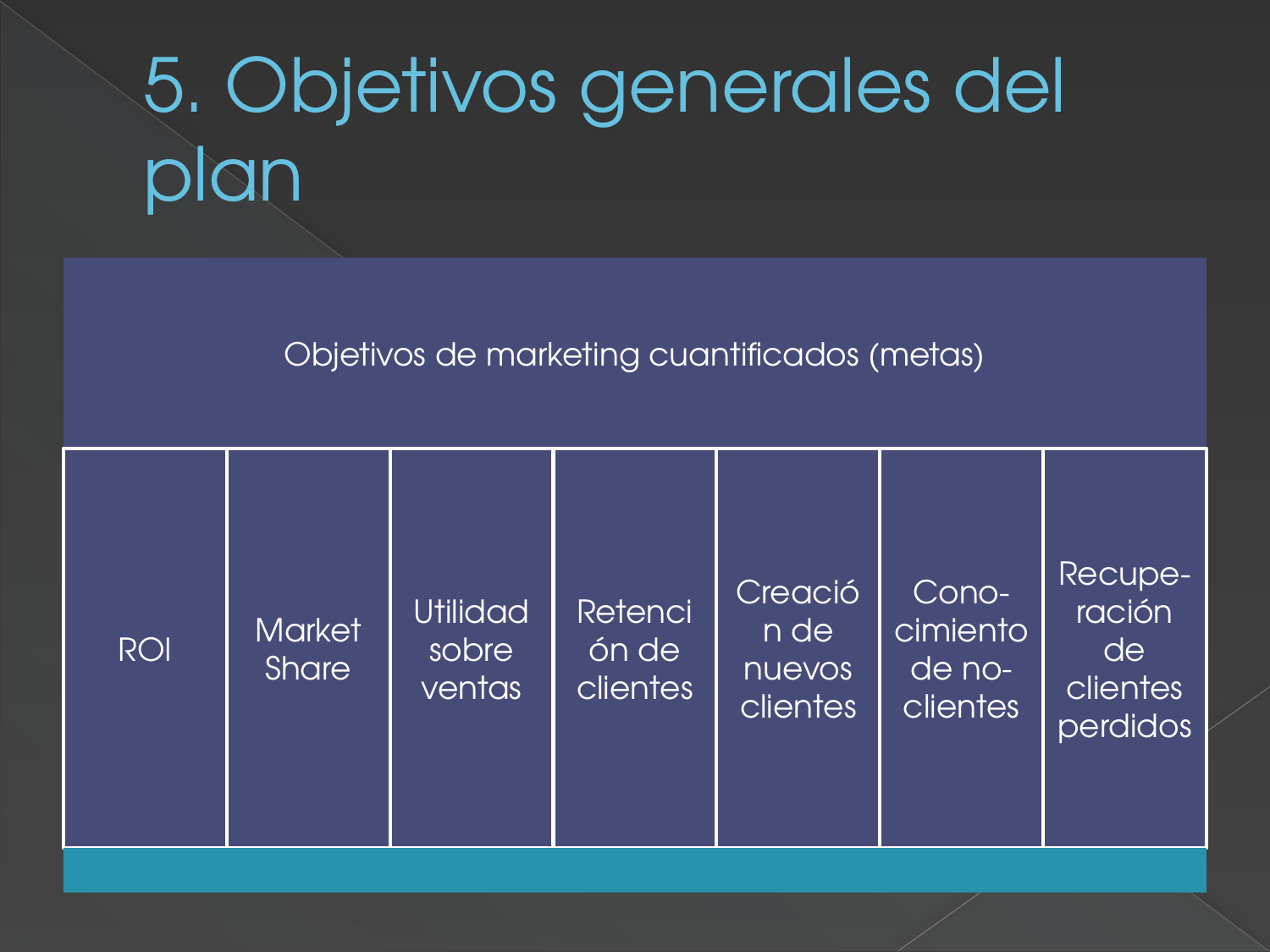

# 5. Objetivos generales del plan
Objetivos de marketing cuantificados (metas)
ROI
Market Share
Utilidad sobre ventas
Retención de clientes
Creación de nuevos clientes
Cono-cimiento de no-clientes
Recupe-ración de clientes perdidos